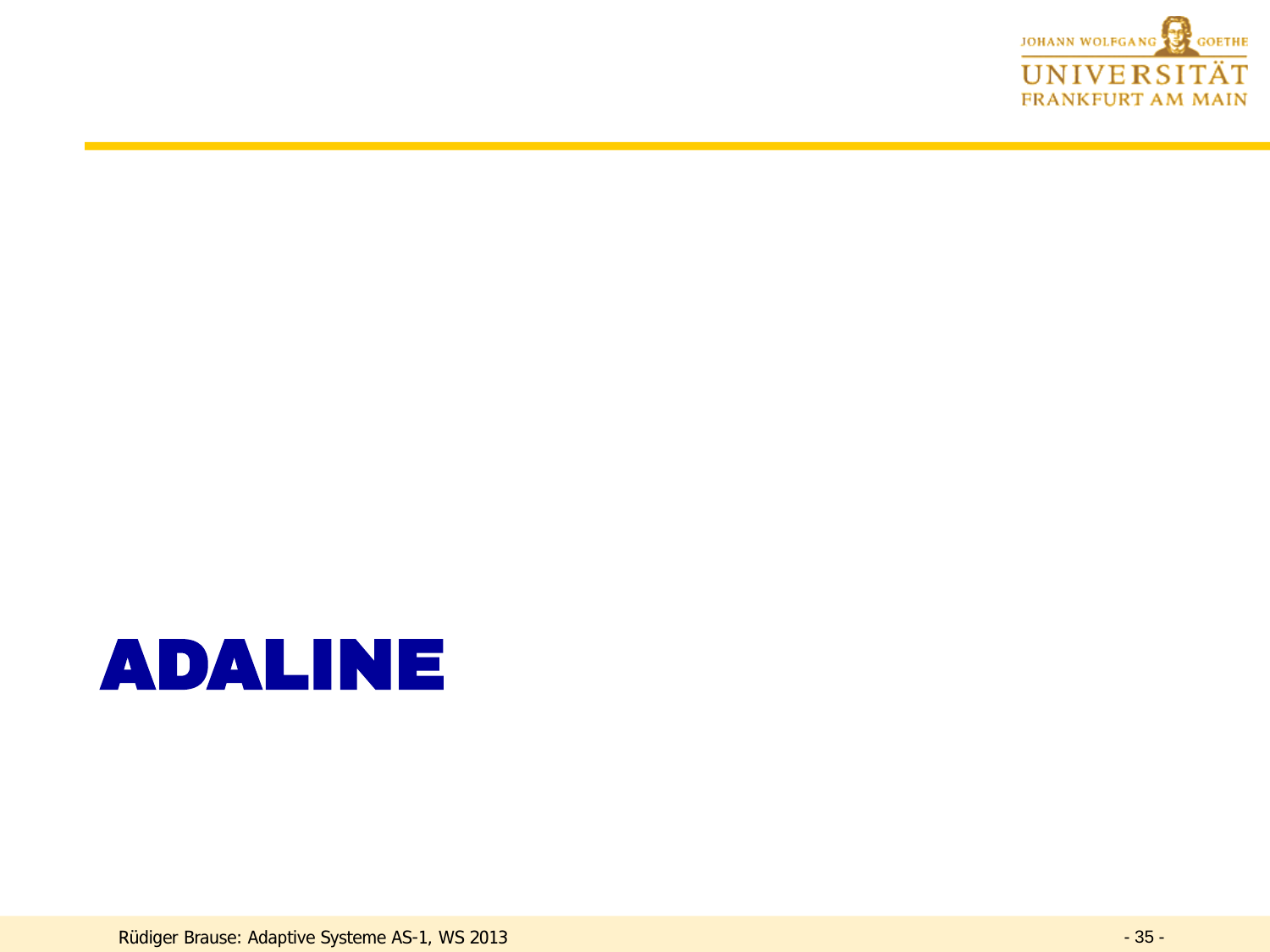

# Adaline
- 35 -
Rüdiger Brause: Adaptive Systeme AS-1, WS 2013